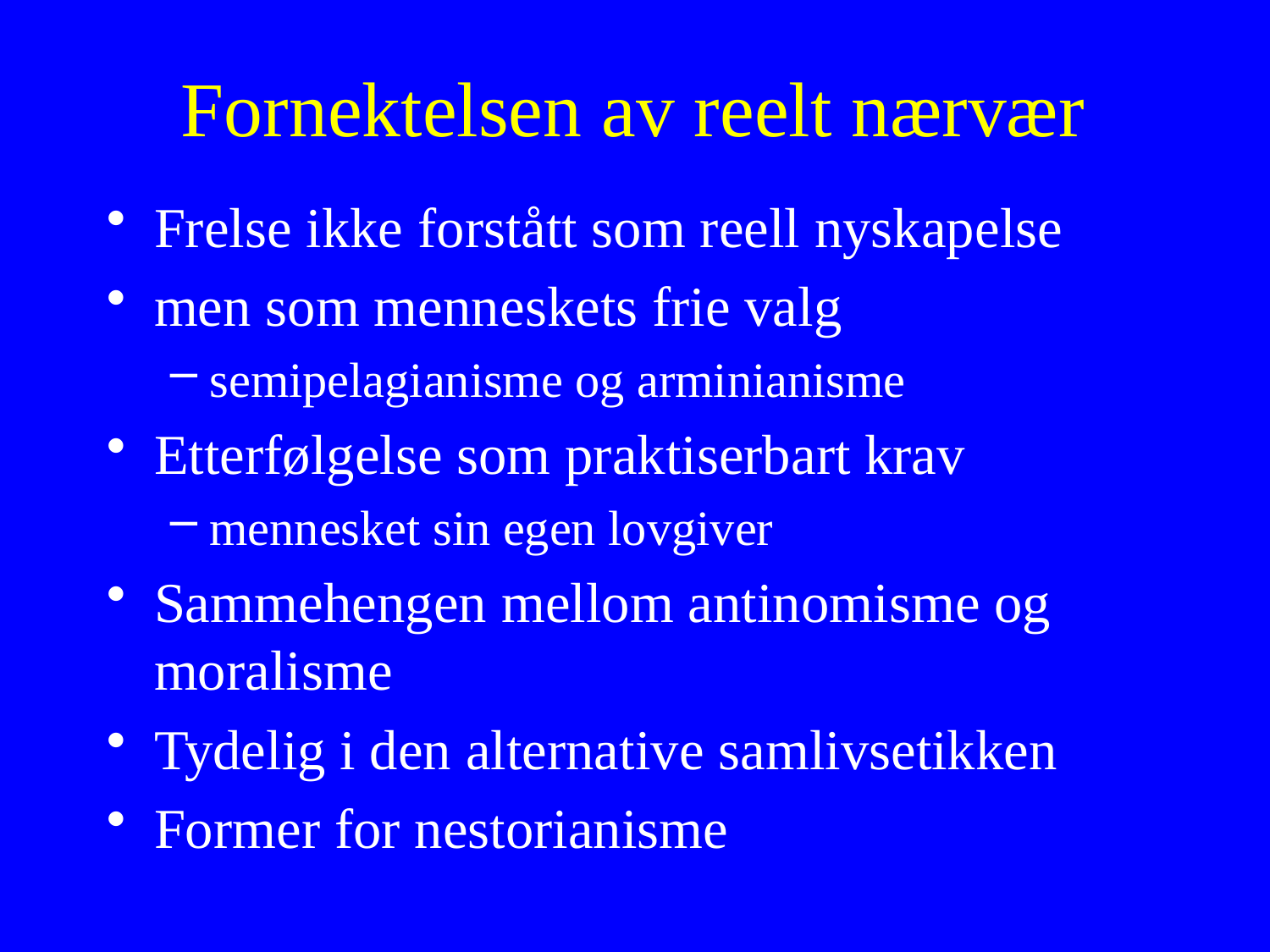

# Fornektelsen av reelt nærvær
Frelse ikke forstått som reell nyskapelse
men som menneskets frie valg
semipelagianisme og arminianisme
Etterfølgelse som praktiserbart krav
mennesket sin egen lovgiver
Sammehengen mellom antinomisme og moralisme
Tydelig i den alternative samlivsetikken
Former for nestorianisme